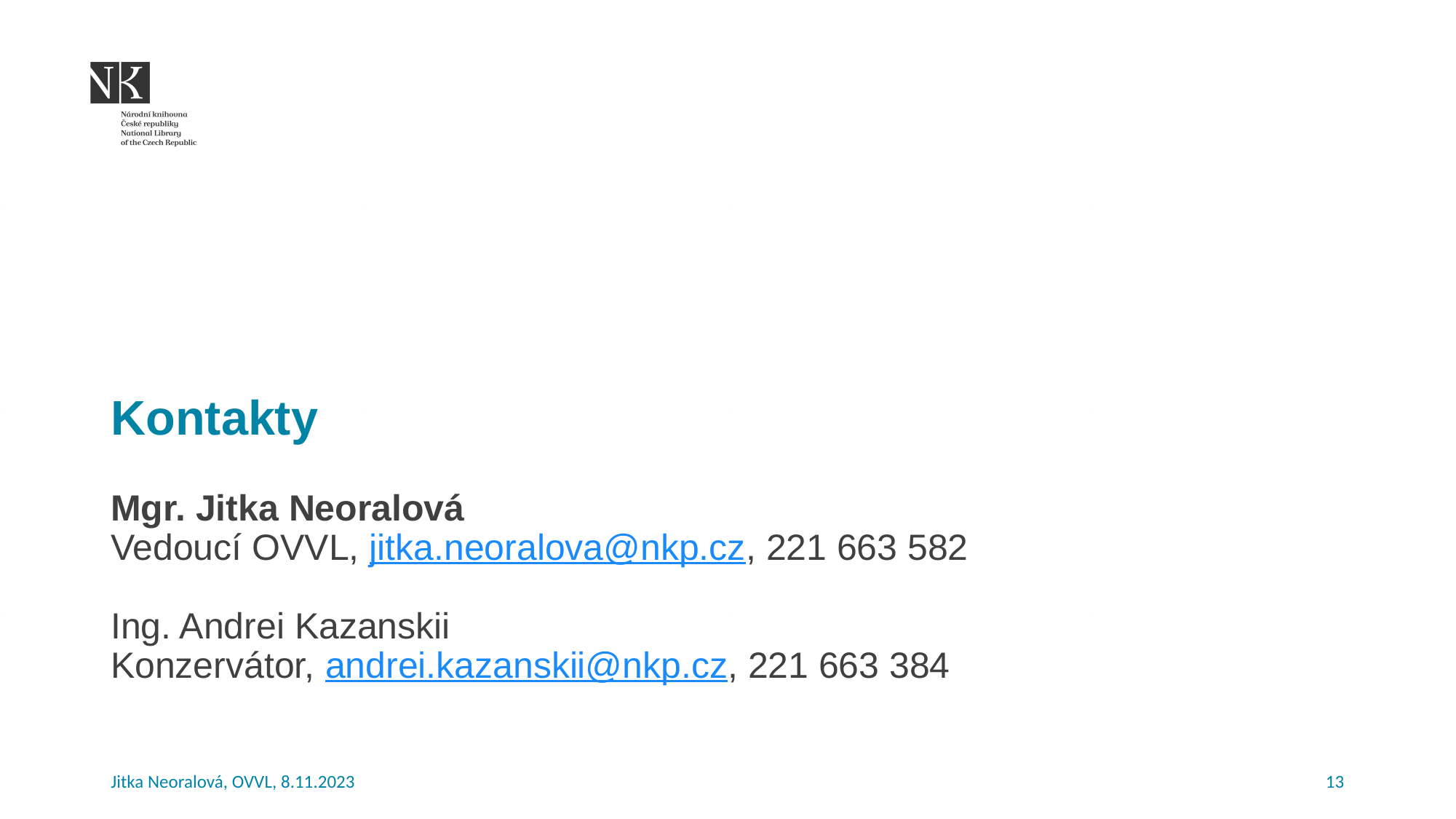

Kontakty
Mgr. Jitka Neoralová
Vedoucí OVVL, jitka.neoralova@nkp.cz, 221 663 582

Ing. Andrei Kazanskii
Konzervátor, andrei.kazanskii@nkp.cz, 221 663 384
Jitka Neoralová, OVVL, 8.11.2023
13